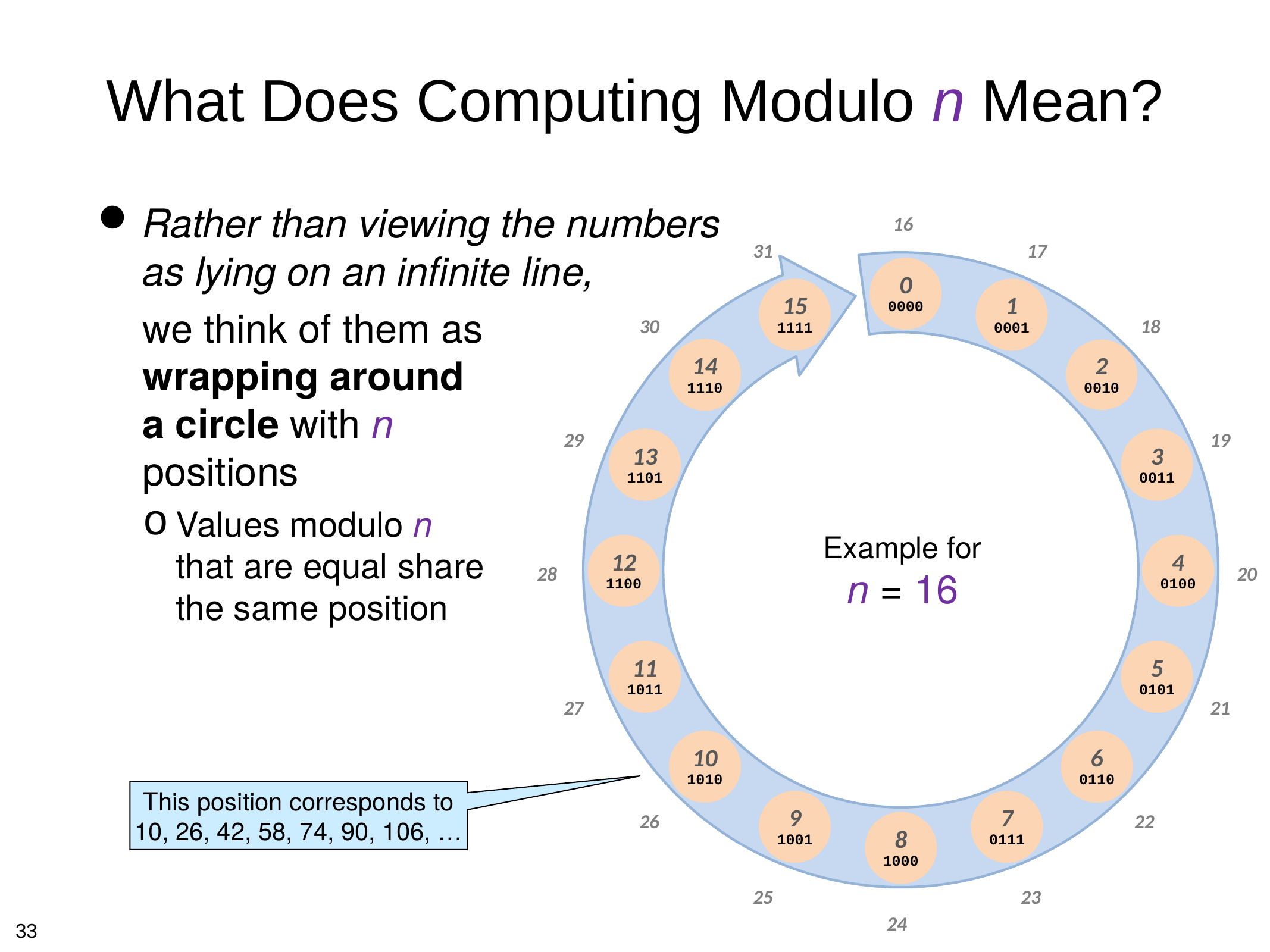

# What Does Computing Modulo n Mean?
16

17

18

19

20

21

22

23

24

25

26

27

28

29

30

31

0
0000

1
0001

2
0010

3
0011

4
0100

5
0101

6
0110

7
0111

8
1000

9
1001

10
1010

11
1011

12
1100

13
1101

14
1110

15
1111

Rather than viewing the numbers as lying on an infinite line,
	we think of them as
wrapping around
a circle with n
positions
Values modulo n
that are equal share
the same position
Example for
n = 16
This position corresponds to
10, 26, 42, 58, 74, 90, 106, …
33